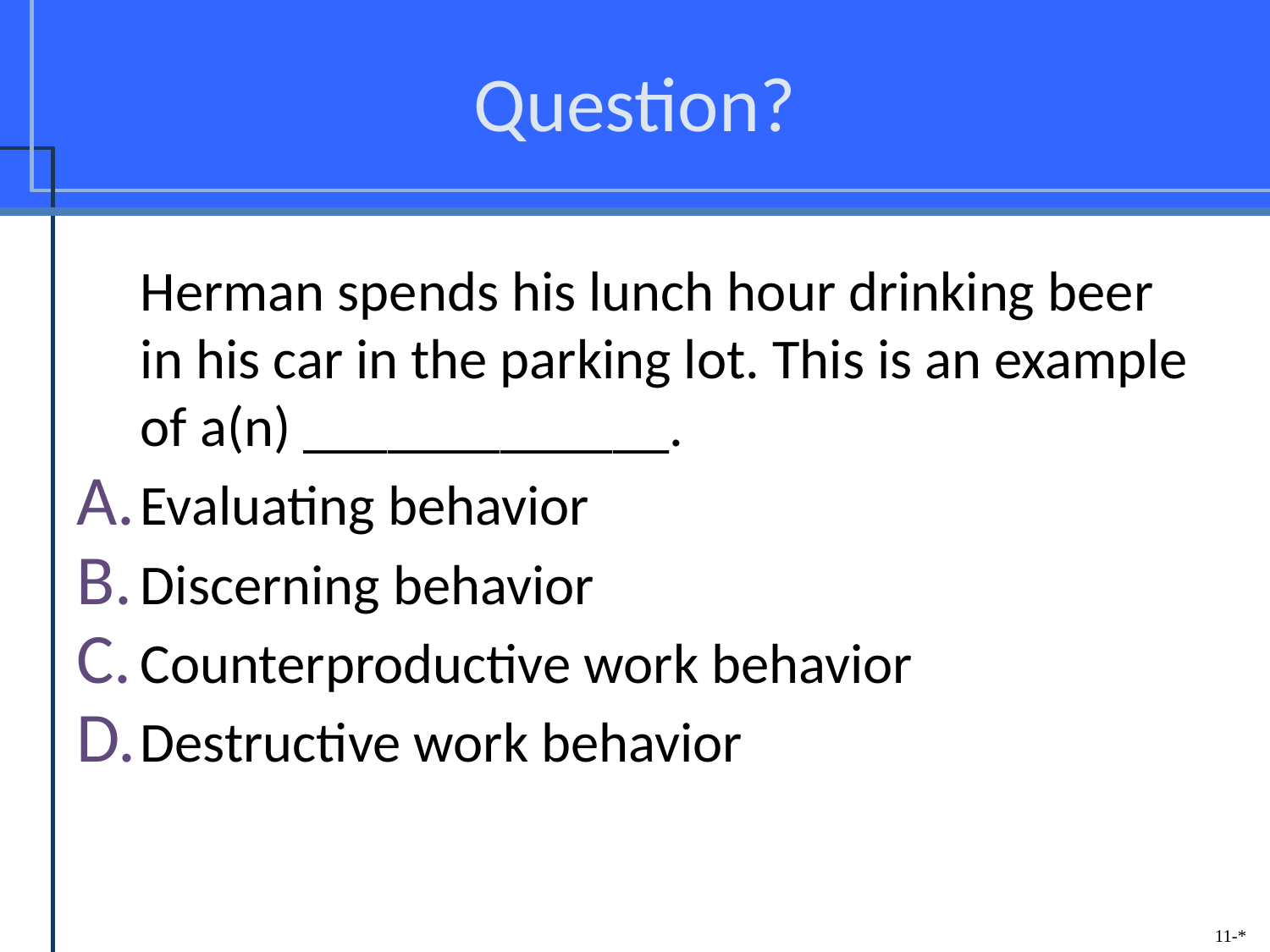

# Question?
	Herman spends his lunch hour drinking beer in his car in the parking lot. This is an example of a(n) _____________.
Evaluating behavior
Discerning behavior
Counterproductive work behavior
Destructive work behavior